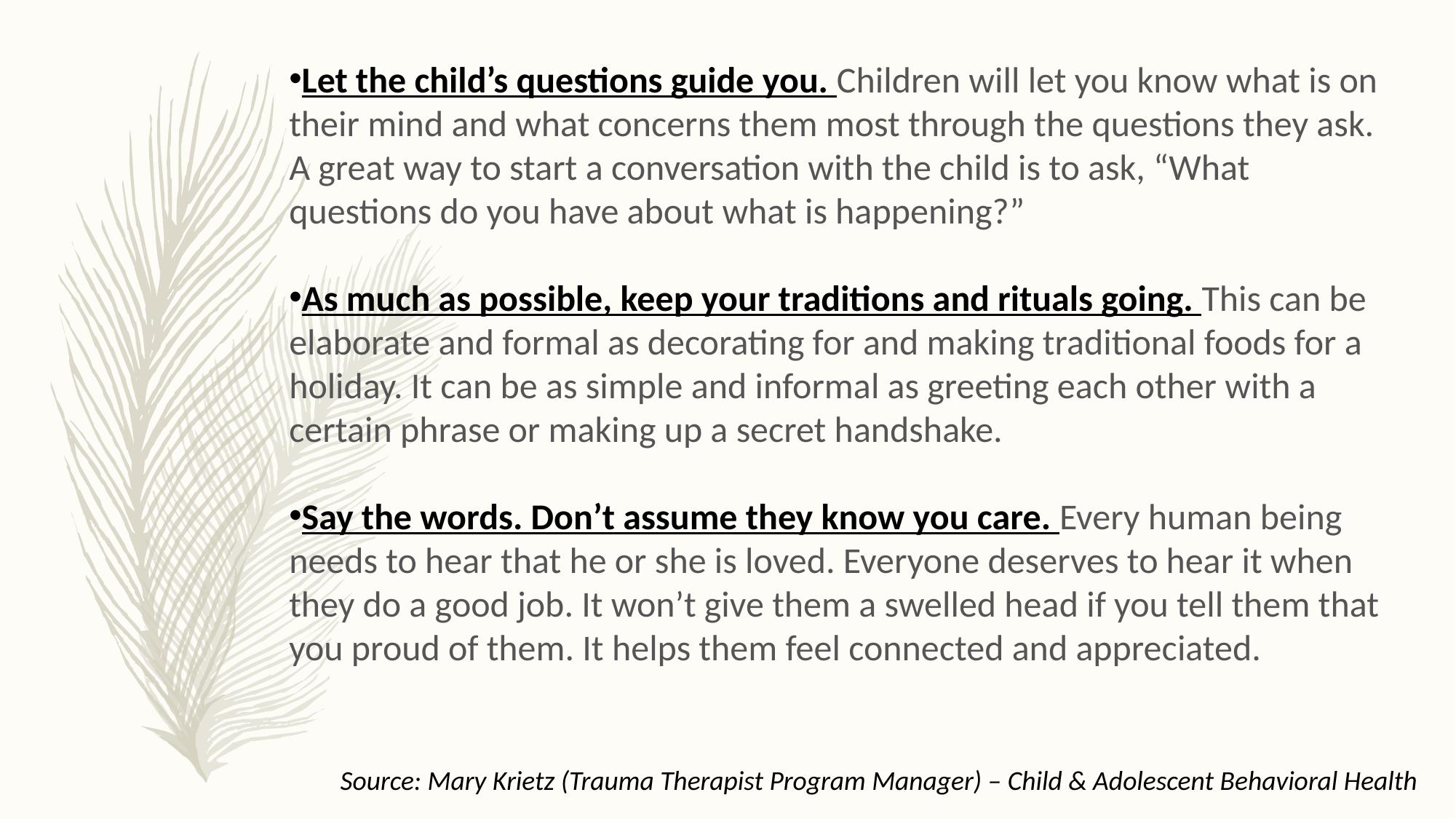

Let the child’s questions guide you. Children will let you know what is on their mind and what concerns them most through the questions they ask. A great way to start a conversation with the child is to ask, “What questions do you have about what is happening?”

As much as possible, keep your traditions and rituals going. This can be elaborate and formal as decorating for and making traditional foods for a holiday. It can be as simple and informal as greeting each other with a certain phrase or making up a secret handshake.

Say the words. Don’t assume they know you care. Every human being needs to hear that he or she is loved. Everyone deserves to hear it when they do a good job. It won’t give them a swelled head if you tell them that you proud of them. It helps them feel connected and appreciated.
Source: Mary Krietz (Trauma Therapist Program Manager) – Child & Adolescent Behavioral Health